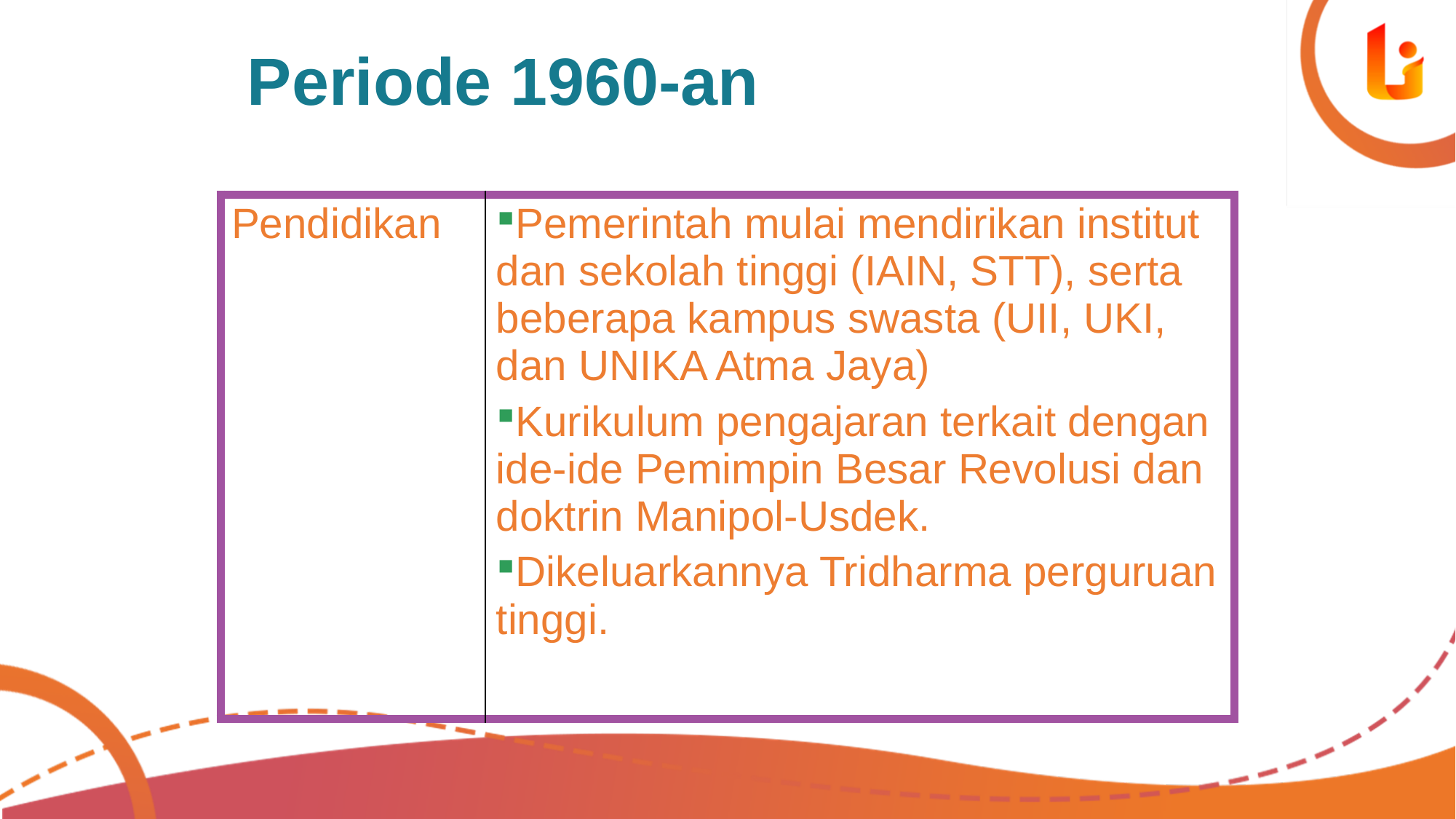

# Periode 1960-an
| Pendidikan | Pemerintah mulai mendirikan institut dan sekolah tinggi (IAIN, STT), serta beberapa kampus swasta (UII, UKI, dan UNIKA Atma Jaya) Kurikulum pengajaran terkait dengan ide-ide Pemimpin Besar Revolusi dan doktrin Manipol-Usdek. Dikeluarkannya Tridharma perguruan tinggi. |
| --- | --- |